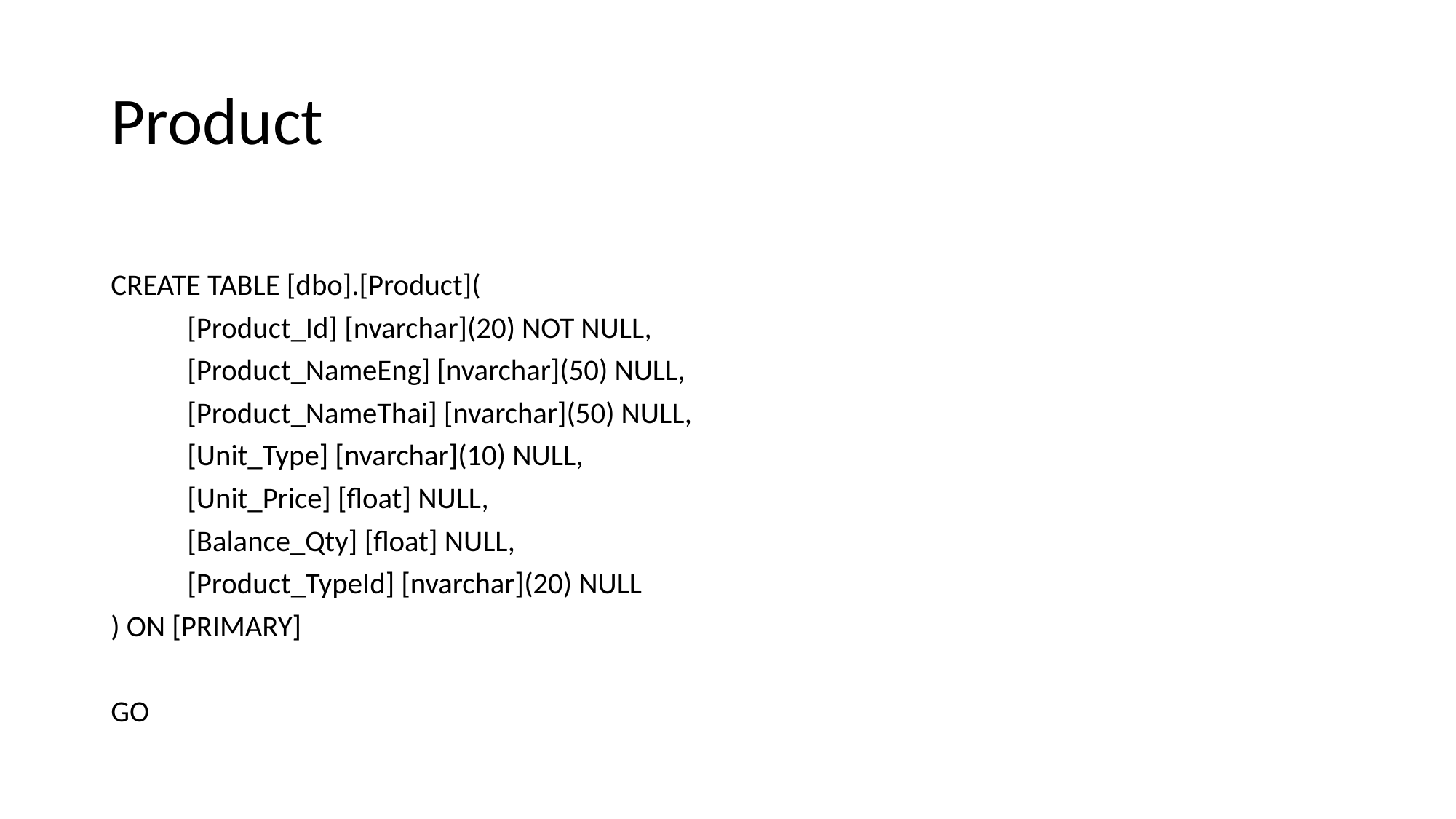

# Product

CREATE TABLE [dbo].[Product](
	[Product_Id] [nvarchar](20) NOT NULL,
	[Product_NameEng] [nvarchar](50) NULL,
	[Product_NameThai] [nvarchar](50) NULL,
	[Unit_Type] [nvarchar](10) NULL,
	[Unit_Price] [float] NULL,
	[Balance_Qty] [float] NULL,
	[Product_TypeId] [nvarchar](20) NULL
) ON [PRIMARY]

GO